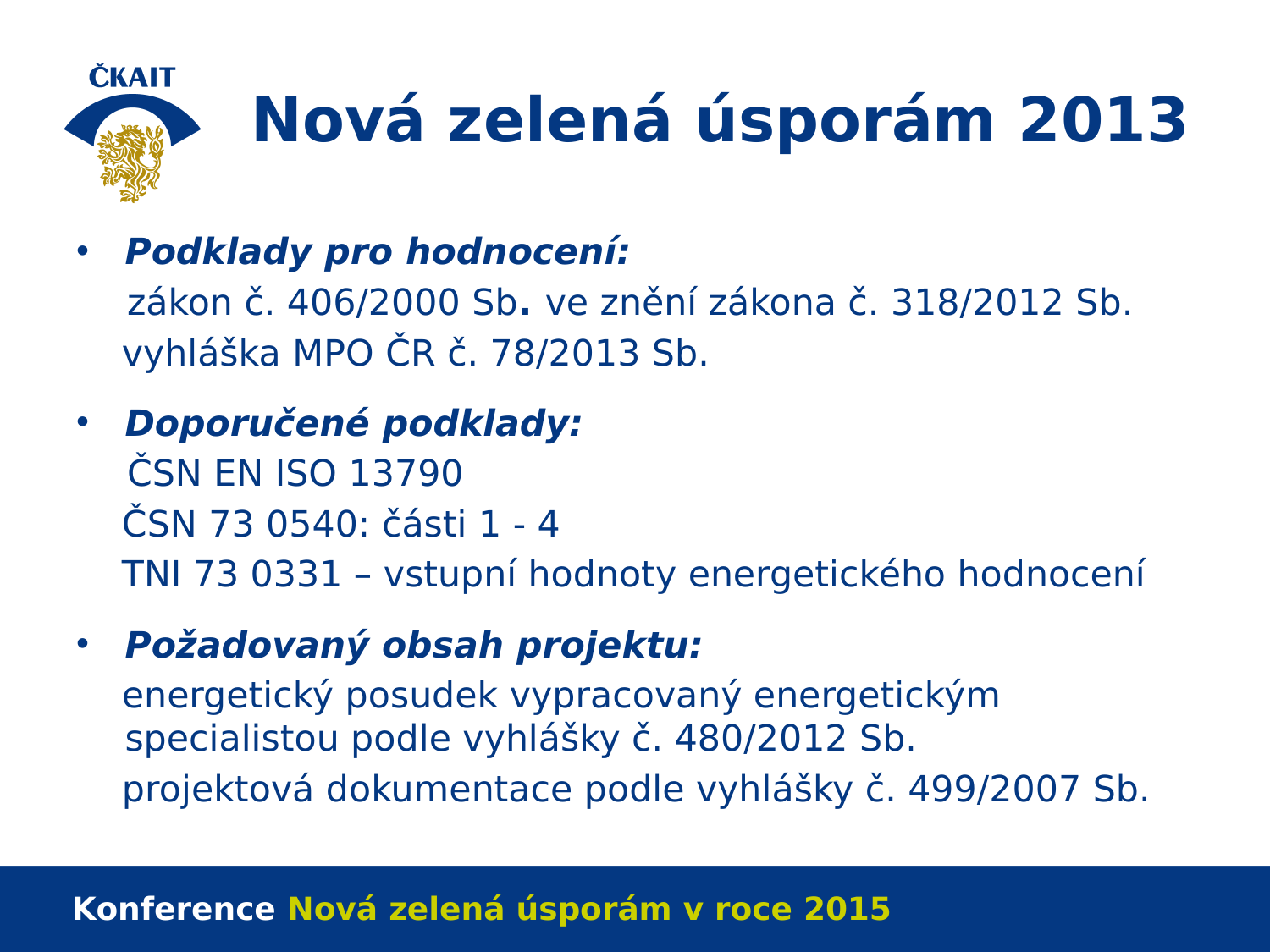

# Nová zelená úsporám 2013
Podklady pro hodnocení:
    zákon č. 406/2000 Sb. ve znění zákona č. 318/2012 Sb.
    vyhláška MPO ČR č. 78/2013 Sb.
Doporučené podklady:
    ČSN EN ISO 13790
    ČSN 73 0540: části 1 - 4
    TNI 73 0331 – vstupní hodnoty energetického hodnocení
Požadovaný obsah projektu:
    energetický posudek vypracovaný energetickým specialistou podle vyhlášky č. 480/2012 Sb.
    projektová dokumentace podle vyhlášky č. 499/2007 Sb.

Konference Nová zelená úsporám v roce 2015